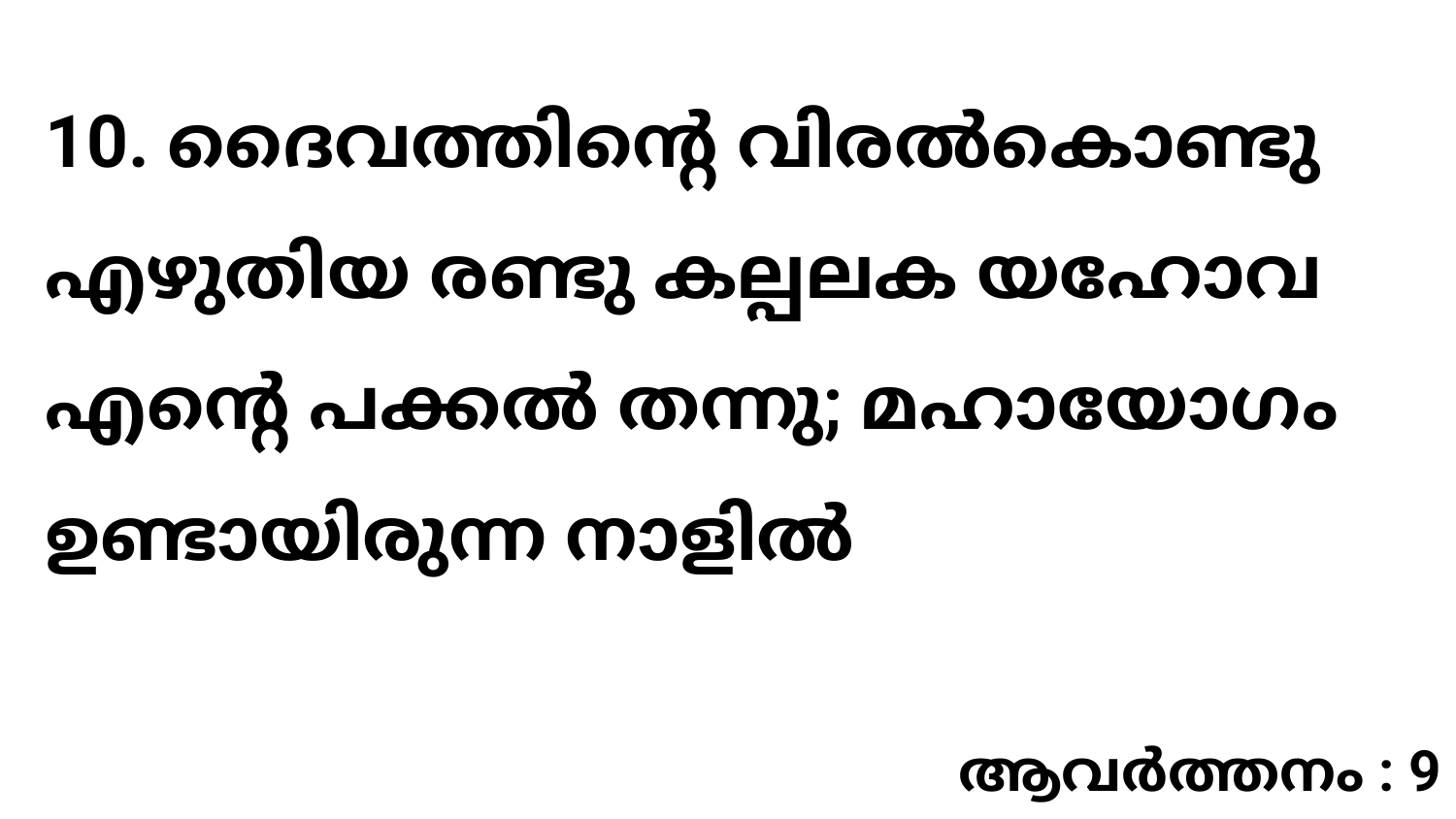

10. ദൈവത്തിന്റെ വിരൽകൊണ്ടു എഴുതിയ രണ്ടു കല്പലക യഹോവ എന്റെ പക്കൽ തന്നു; മഹായോഗം ഉണ്ടായിരുന്ന നാളിൽ
ആവർത്തനം : 9